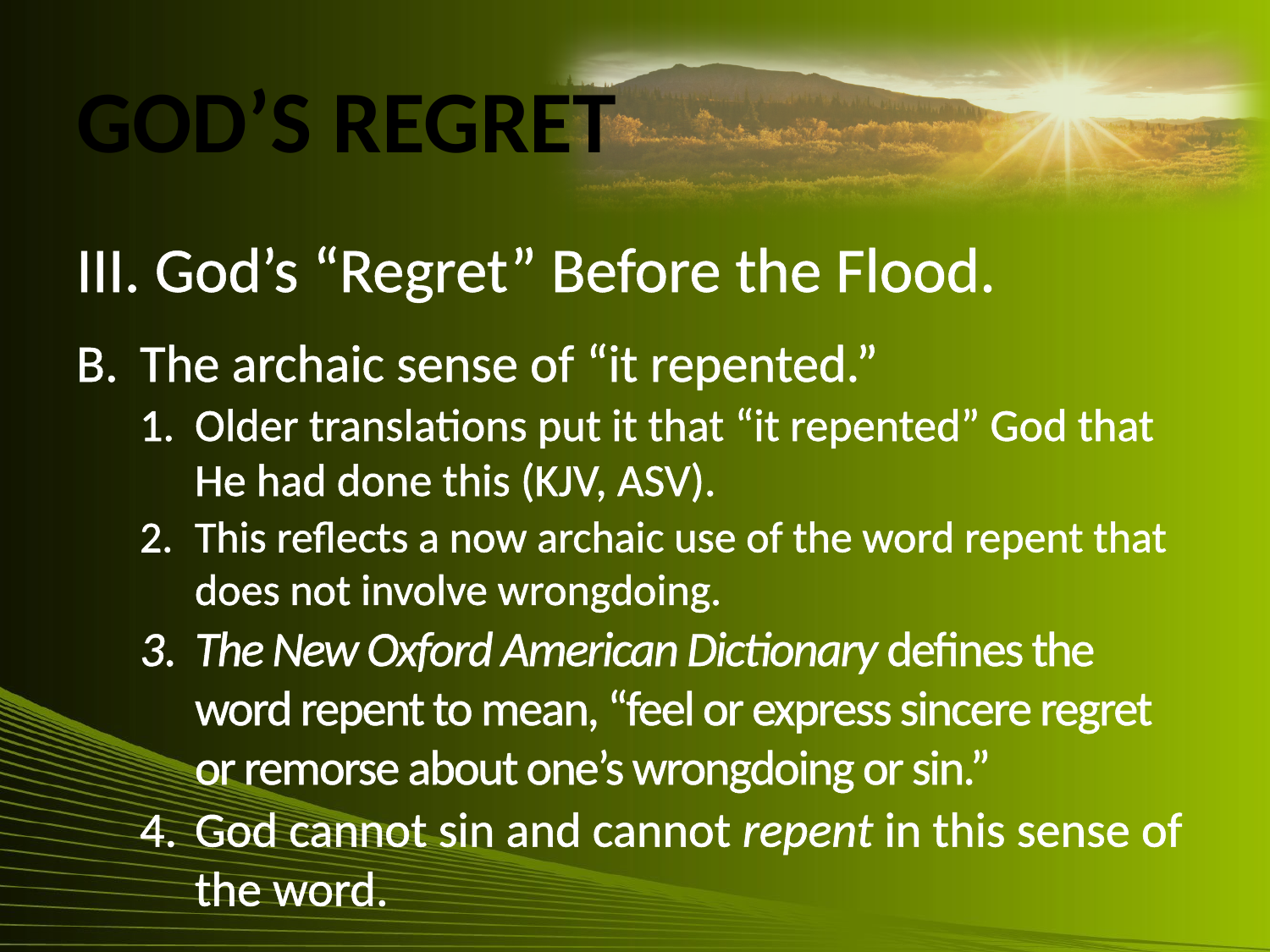

# God’s Regret
III. God’s “Regret” Before the Flood.
B.	The archaic sense of “it repented.”
1.	Older translations put it that “it repented” God that He had done this (KJV, ASV).
This reflects a now archaic use of the word repent that does not involve wrongdoing.
The New Oxford American Dictionary defines the word repent to mean, “feel or express sincere regret or remorse about one’s wrongdoing or sin.”
God cannot sin and cannot repent in this sense of the word.